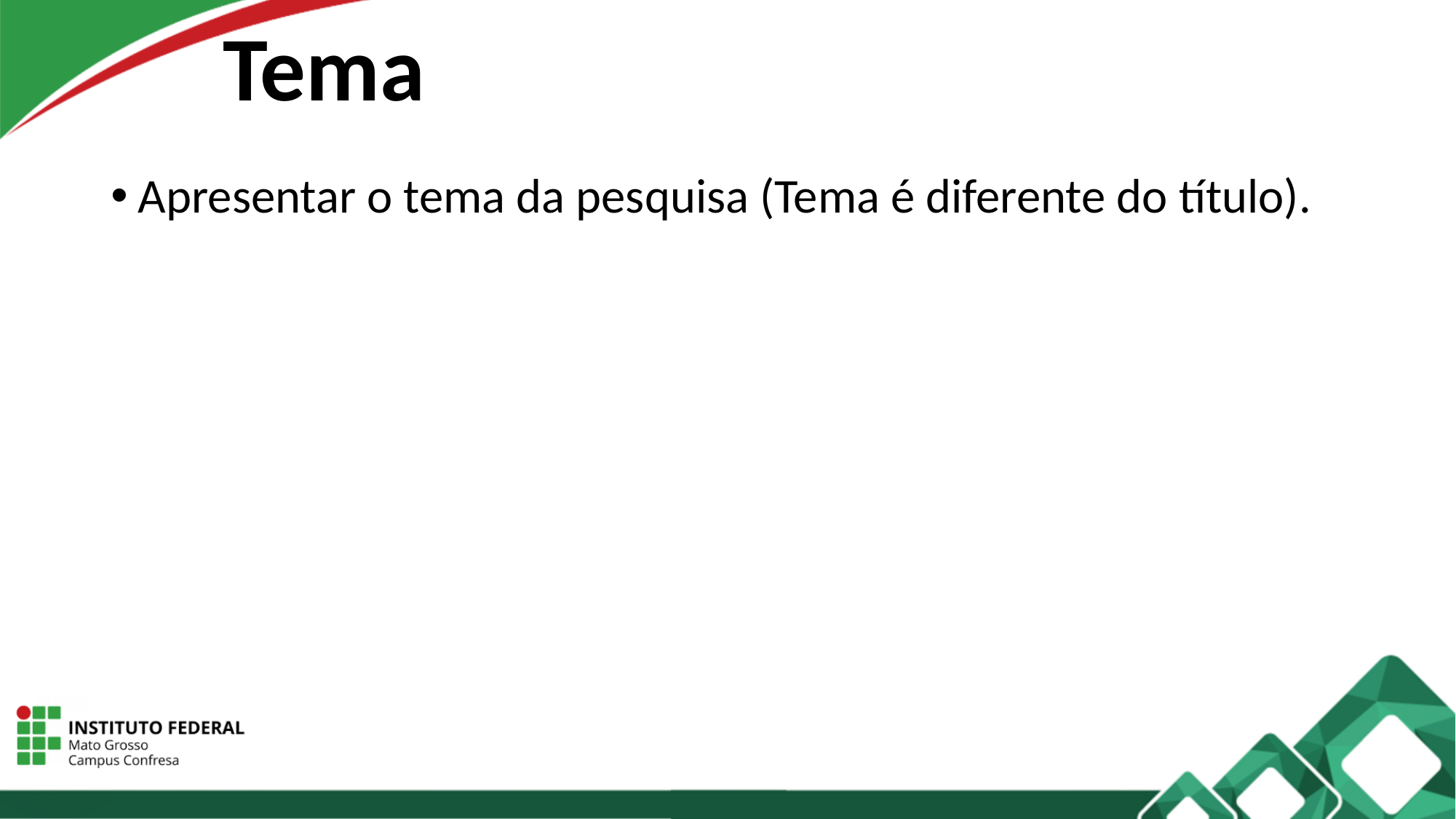

# Tema
Apresentar o tema da pesquisa (Tema é diferente do título).